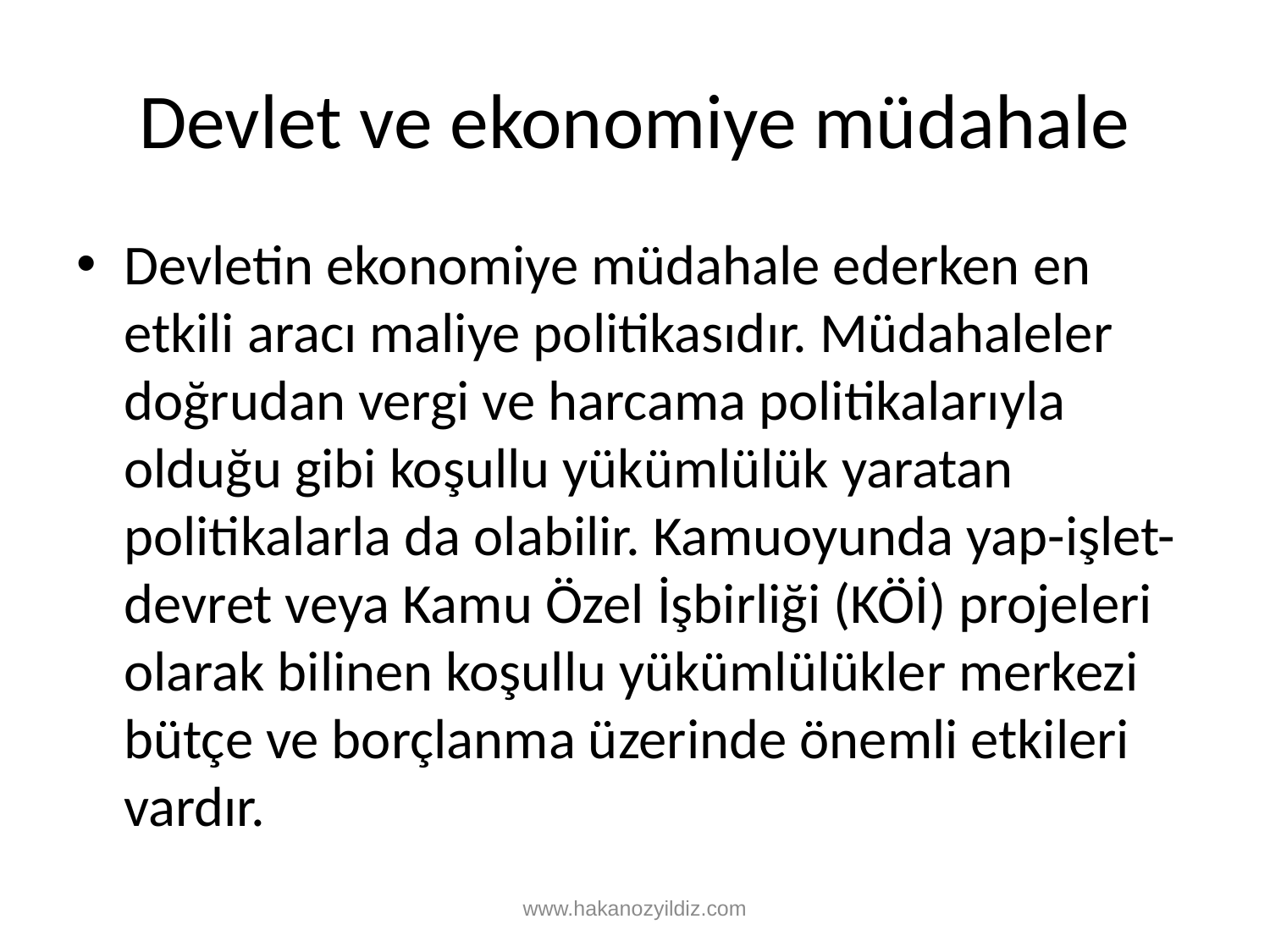

# Devlet ve ekonomiye müdahale
Devletin ekonomiye müdahale ederken en etkili aracı maliye politikasıdır. Müdahaleler doğrudan vergi ve harcama politikalarıyla olduğu gibi koşullu yükümlülük yaratan politikalarla da olabilir. Kamuoyunda yap-işlet-devret veya Kamu Özel İşbirliği (KÖİ) projeleri olarak bilinen koşullu yükümlülükler merkezi bütçe ve borçlanma üzerinde önemli etkileri vardır.
www.hakanozyildiz.com